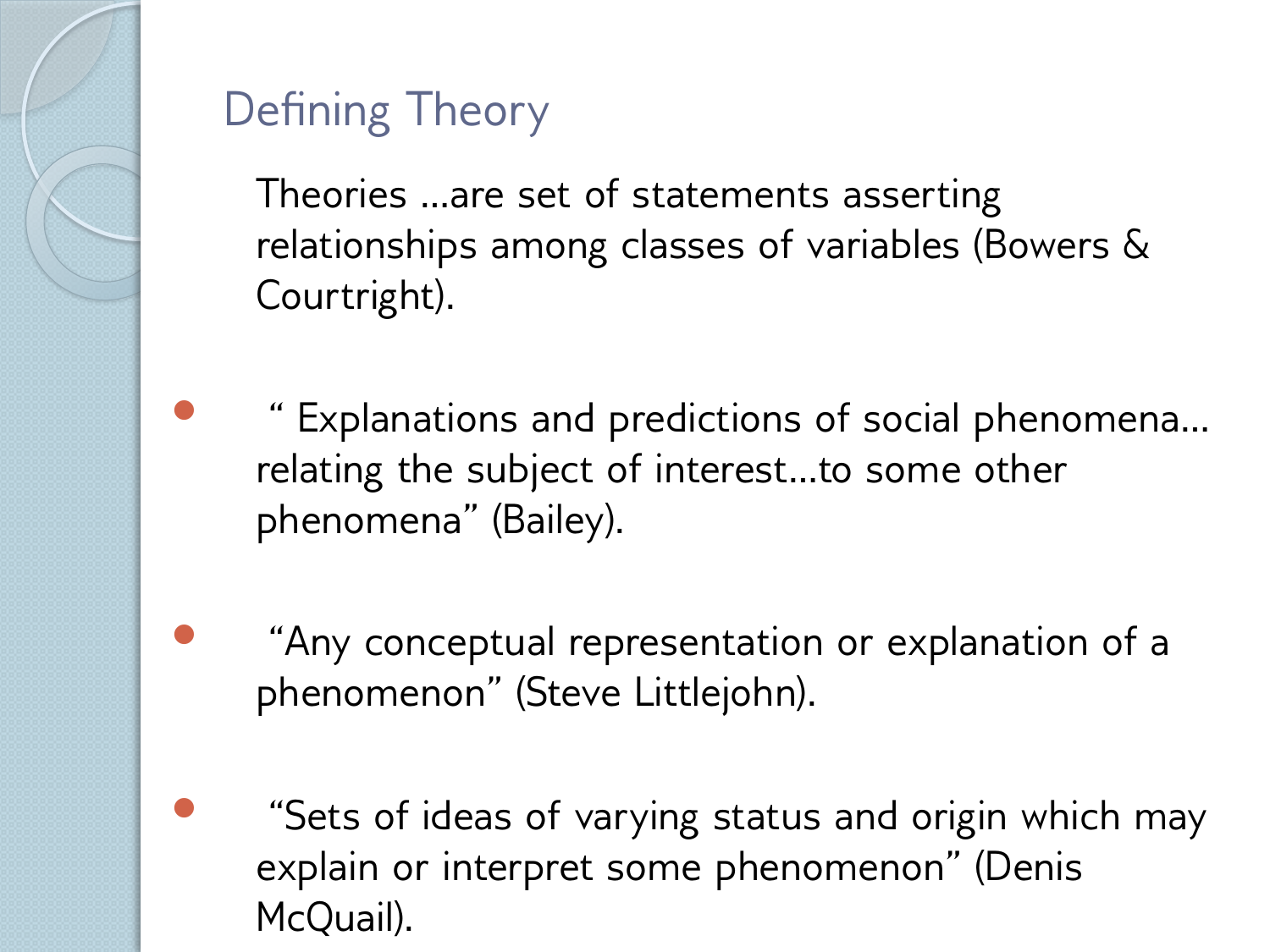

# Defining Theory
	Theories …are set of statements asserting relationships among classes of variables (Bowers & Courtright).

 “ Explanations and predictions of social phenomena… relating the subject of interest…to some other phenomena” (Bailey).

 “Any conceptual representation or explanation of a phenomenon” (Steve Littlejohn).

 “Sets of ideas of varying status and origin which may explain or interpret some phenomenon” (Denis McQuail).